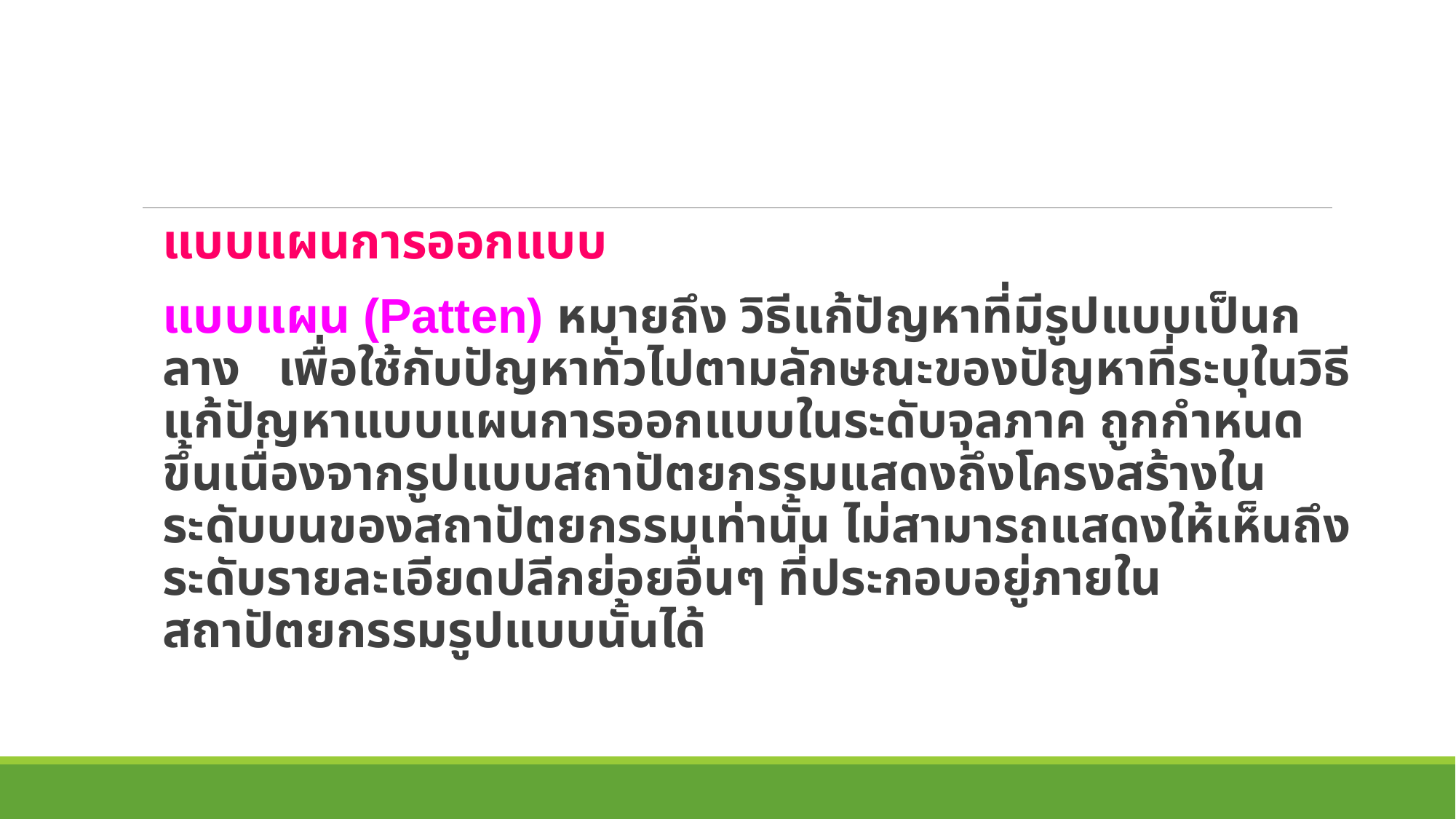

แบบแผนการออกแบบ
แบบแผน (Patten) หมายถึง วิธีแก้ปัญหาที่มีรูปแบบเป็นกลาง   เพื่อใช้กับปัญหาทั่วไปตามลักษณะของปัญหาที่ระบุในวิธีแก้ปัญหาแบบแผนการออกแบบในระดับจุลภาค ถูกกำหนดขึ้นเนื่องจากรูปแบบสถาปัตยกรรมแสดงถึงโครงสร้างในระดับบนของสถาปัตยกรรมเท่านั้น ไม่สามารถแสดงให้เห็นถึงระดับรายละเอียดปลีกย่อยอื่นๆ ที่ประกอบอยู่ภายในสถาปัตยกรรมรูปแบบนั้นได้